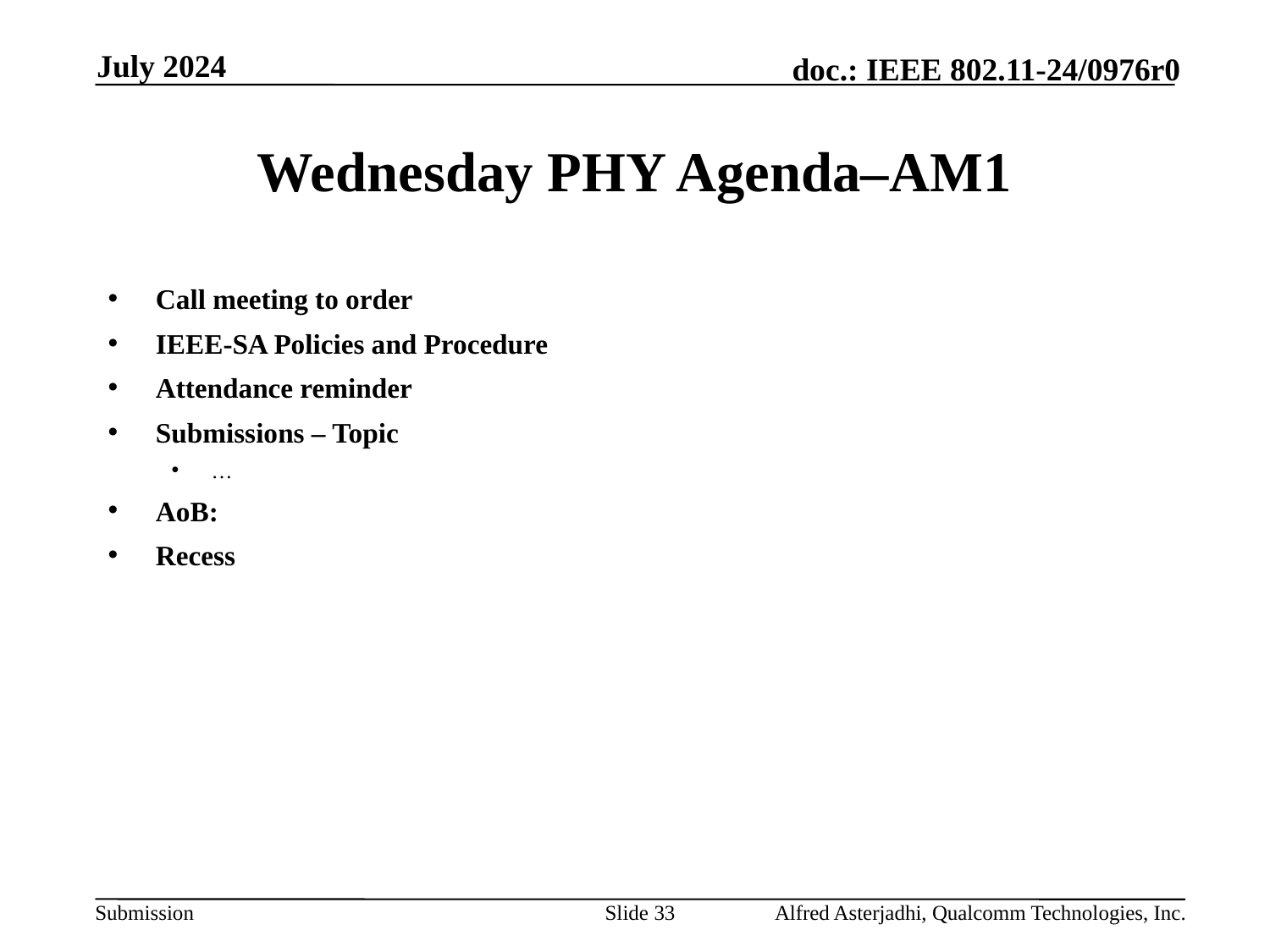

July 2024
# Wednesday PHY Agenda–AM1
Call meeting to order
IEEE-SA Policies and Procedure
Attendance reminder
Submissions – Topic
…
AoB:
Recess
Slide 33
Alfred Asterjadhi, Qualcomm Technologies, Inc.